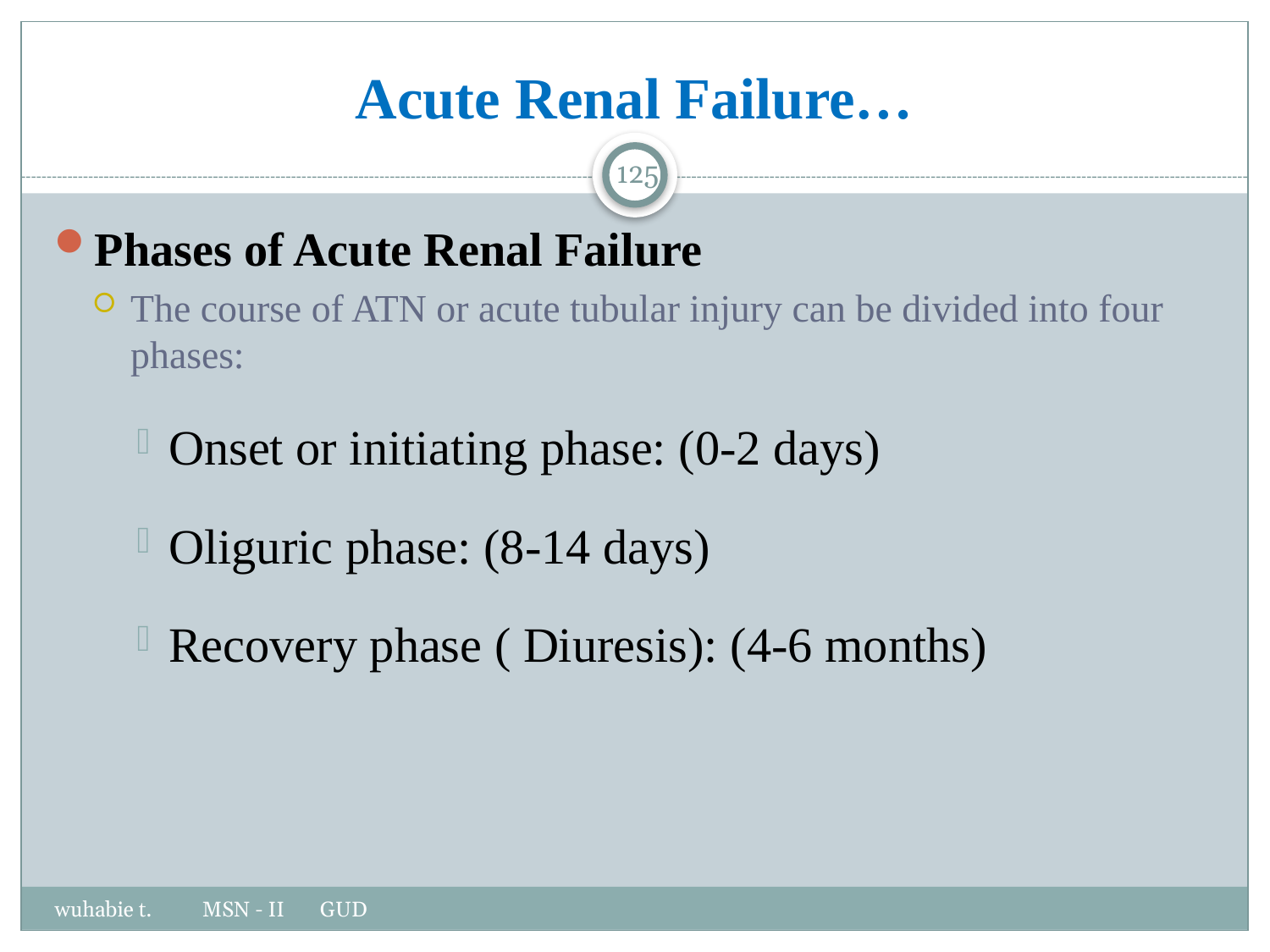

# Acute Renal Failure…
125
Phases of Acute Renal Failure
The course of ATN or acute tubular injury can be divided into four phases:
Onset or initiating phase: (0-2 days)
Oliguric phase: (8-14 days)
Recovery phase ( Diuresis): (4-6 months)

wuhabie t.          MSN - II       GUD